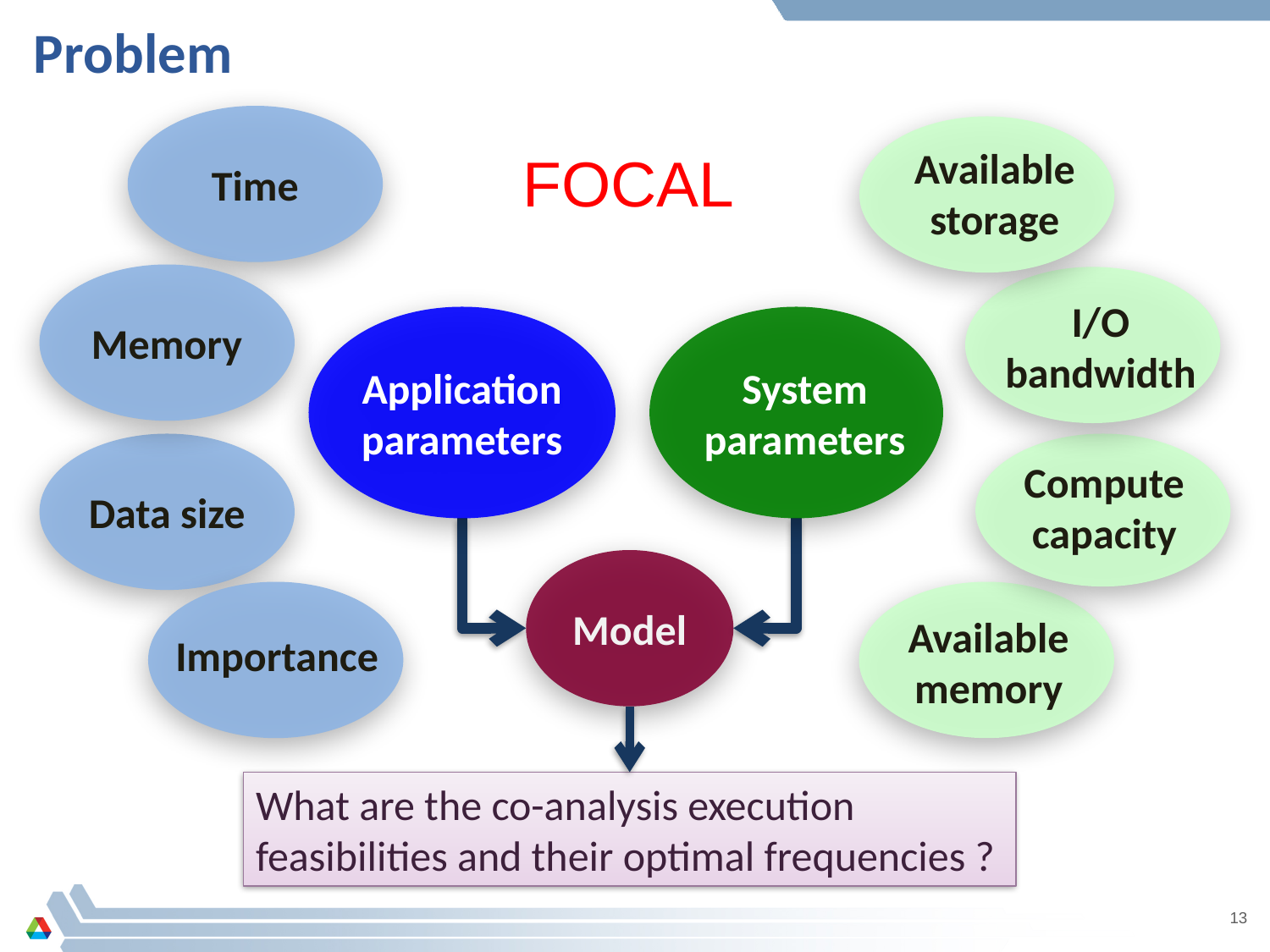

# Problem
Time

Available storage
FOCAL
Memory

I/O bandwidth
Application parameters

System parameters
Data size

Compute capacity
Model

Importance

Available memory
What are the co-analysis execution feasibilities and their optimal frequencies ?
13